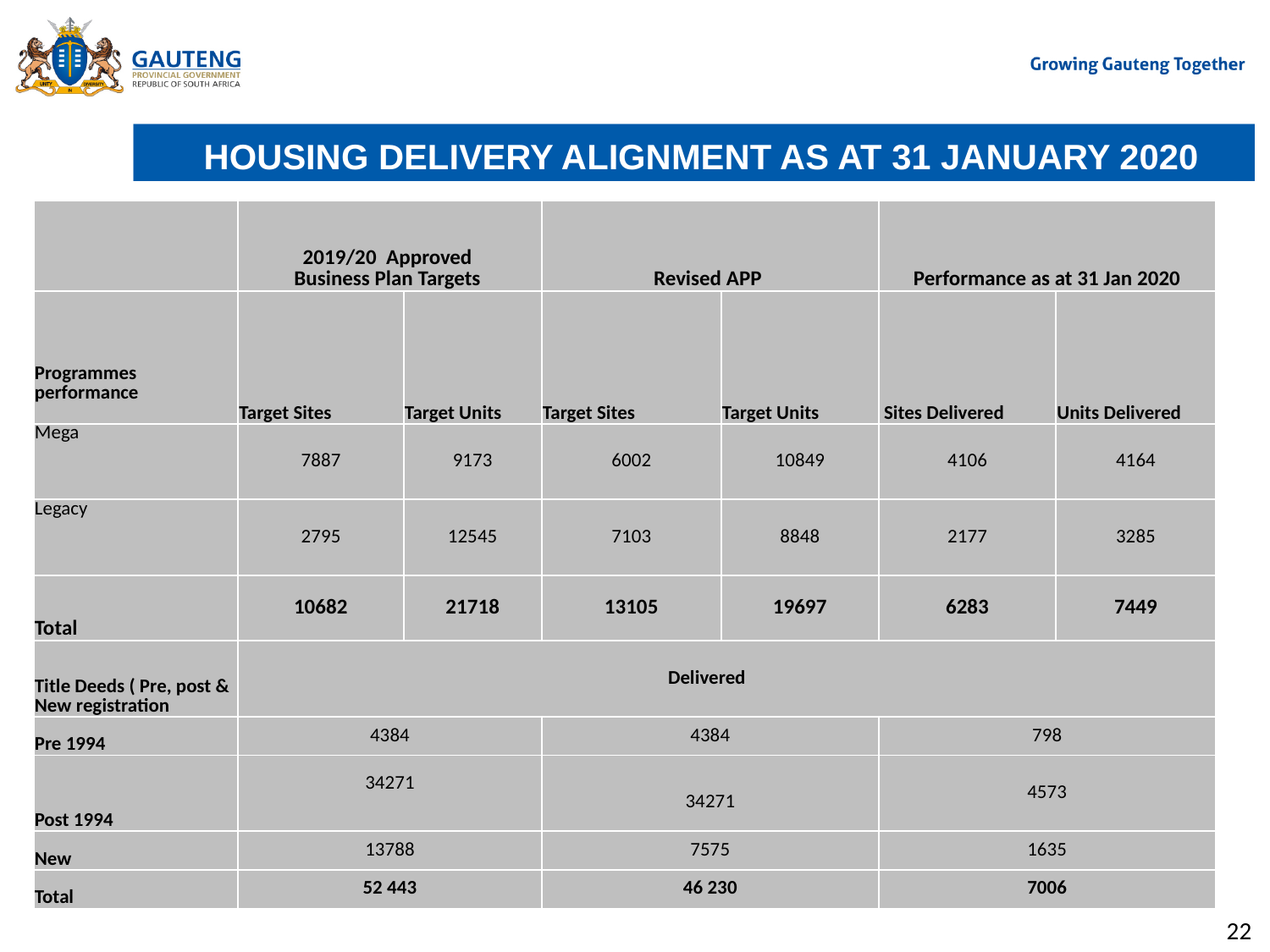

# HOUSING DELIVERY ALIGNMENT AS AT 31 JANUARY 2020
|  | 2019/20 Approved Business Plan Targets |  | Revised APP |  | Performance as at 31 Jan 2020 |  |
| --- | --- | --- | --- | --- | --- | --- |
| Programmes performance | Target Sites | Target Units | Target Sites | Target Units | Sites Delivered | Units Delivered |
| Mega | 7887 | 9173 | 6002 | 10849 | 4106 | 4164 |
| Legacy | 2795 | 12545 | 7103 | 8848 | 2177 | 3285 |
| Total | 10682 | 21718 | 13105 | 19697 | 6283 | 7449 |
| Title Deeds ( Pre, post & New registration | Delivered |  |  |  |  |  |
| Pre 1994 | 4384 |  | 4384 |  | 798 | 798 |
| Post 1994 | 34271 |  | 34271 |  | 4573 | 4573 |
| New | 13788 |  | 7575 |  | 1635 | 1635 |
| Total | 52 443 |  | 46 230 |  | 7006 |  |
22